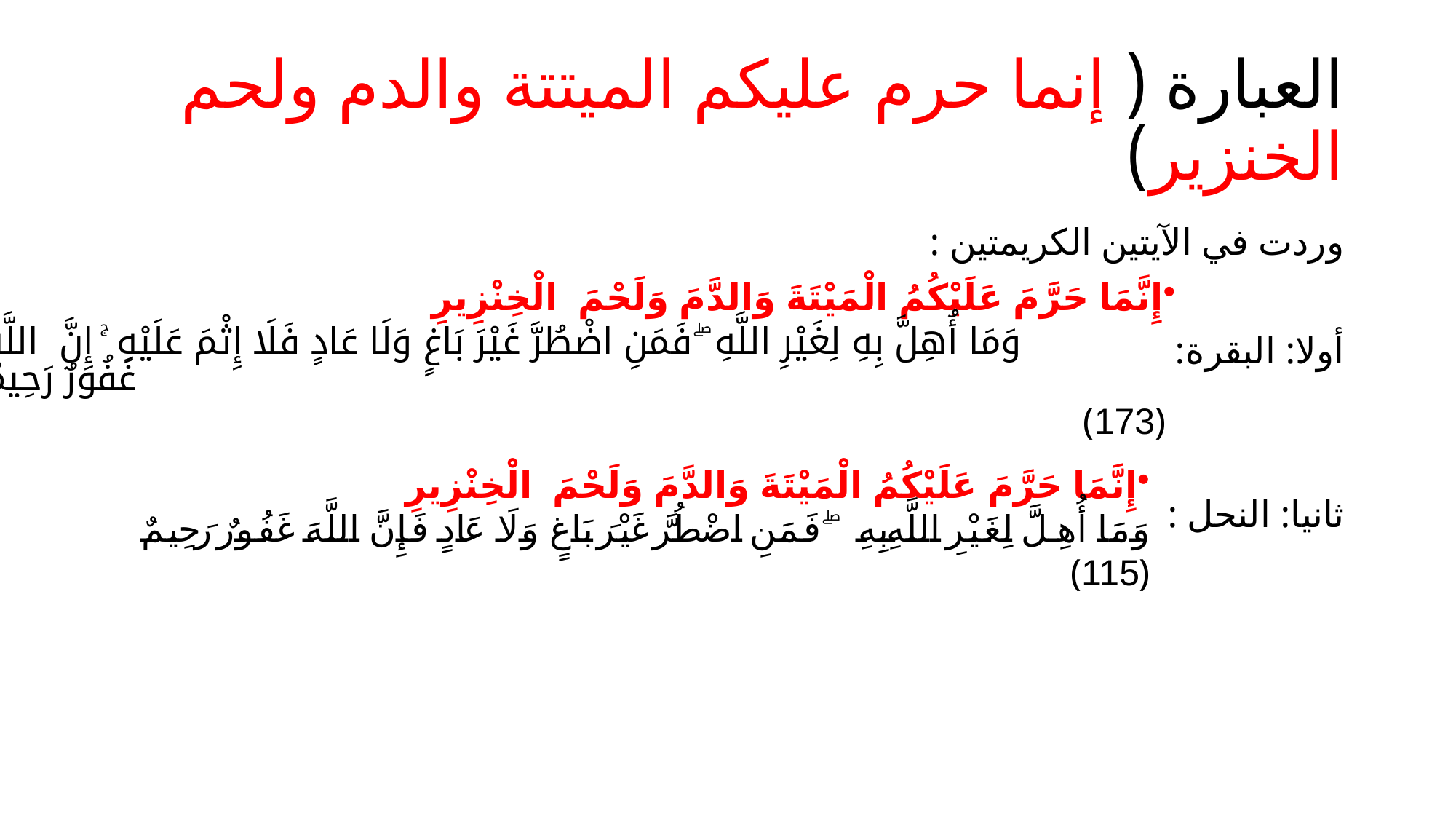

# العبارة ( إنما حرم عليكم الميتتة والدم ولحم الخنزير)
وردت في الآيتين الكريمتين :

أولا: البقرة:

ثانيا: النحل :
إِنَّمَا حَرَّمَ عَلَيْكُمُ الْمَيْتَةَ وَالدَّمَ وَلَحْمَ الْخِنْزِيرِ وَمَا أُهِلَّ بِهِ لِغَيْرِ اللَّهِ ۖ فَمَنِ اضْطُرَّ غَيْرَ بَاغٍ وَلَا عَادٍ فَلَا إِثْمَ عَلَيْهِ ۚ إِنَّ اللَّهَ غَفُورٌ رَحِيمٌ ﴿173﴾
إِنَّمَا حَرَّمَ عَلَيْكُمُ الْمَيْتَةَ وَالدَّمَ وَلَحْمَ الْخِنْزِيرِ وَمَا أُهِلَّ لِغَيْرِ اللَّهِ بِهِ ۖ فَمَنِ اضْطُرَّ غَيْرَ بَاغٍ وَلَا عَادٍ فَإِنَّ اللَّهَ غَفُورٌ رَحِيمٌ ﴿115﴾